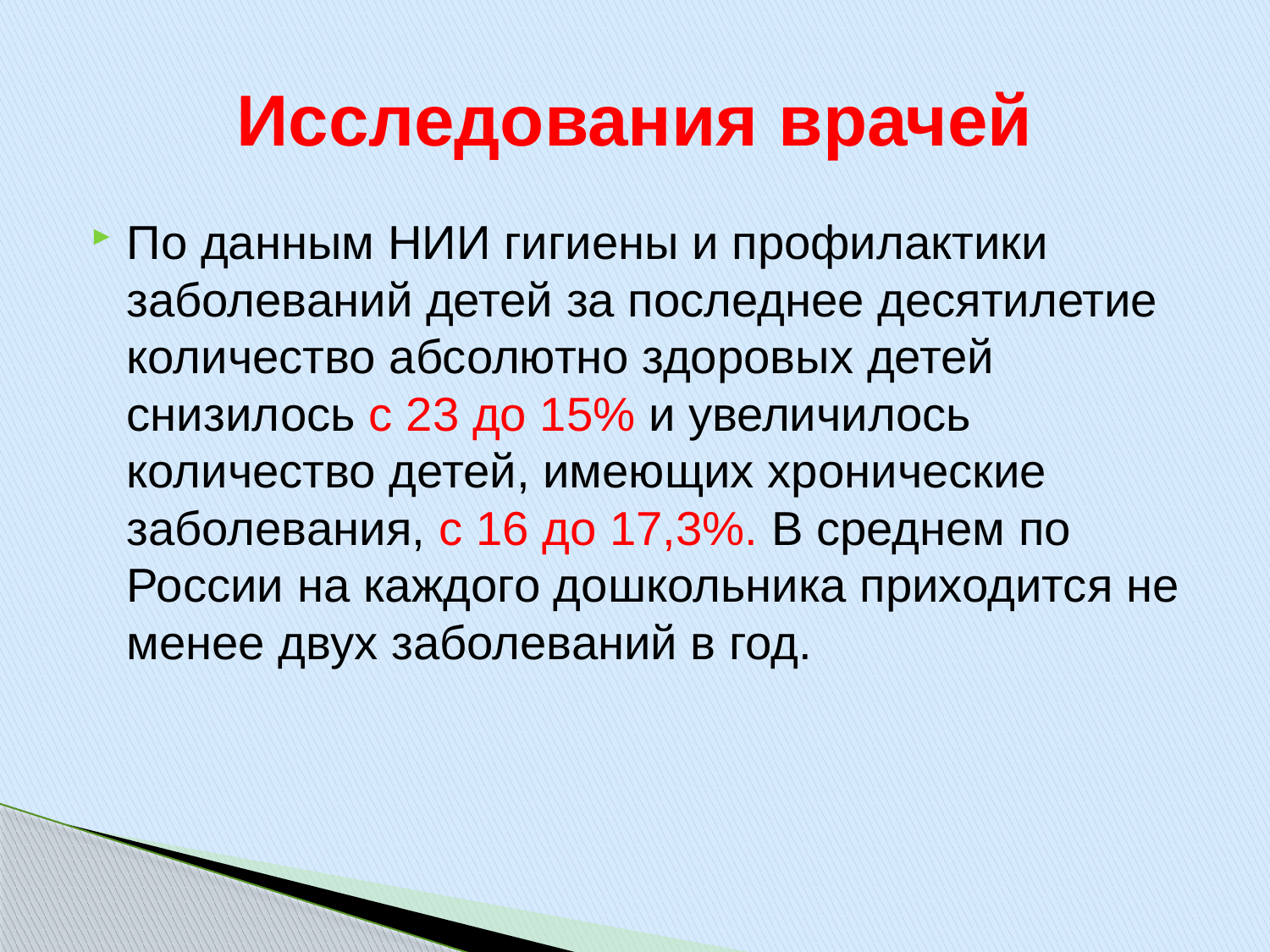

# Исследования врачей
По данным НИИ гигиены и профилактики заболеваний детей за последнее десятилетие количество абсолютно здоровых детей снизилось с 23 до 15% и увеличилось количество детей, имеющих хронические заболевания, с 16 до 17,3%. В среднем по России на каждого дошкольника приходится не менее двух заболеваний в год.